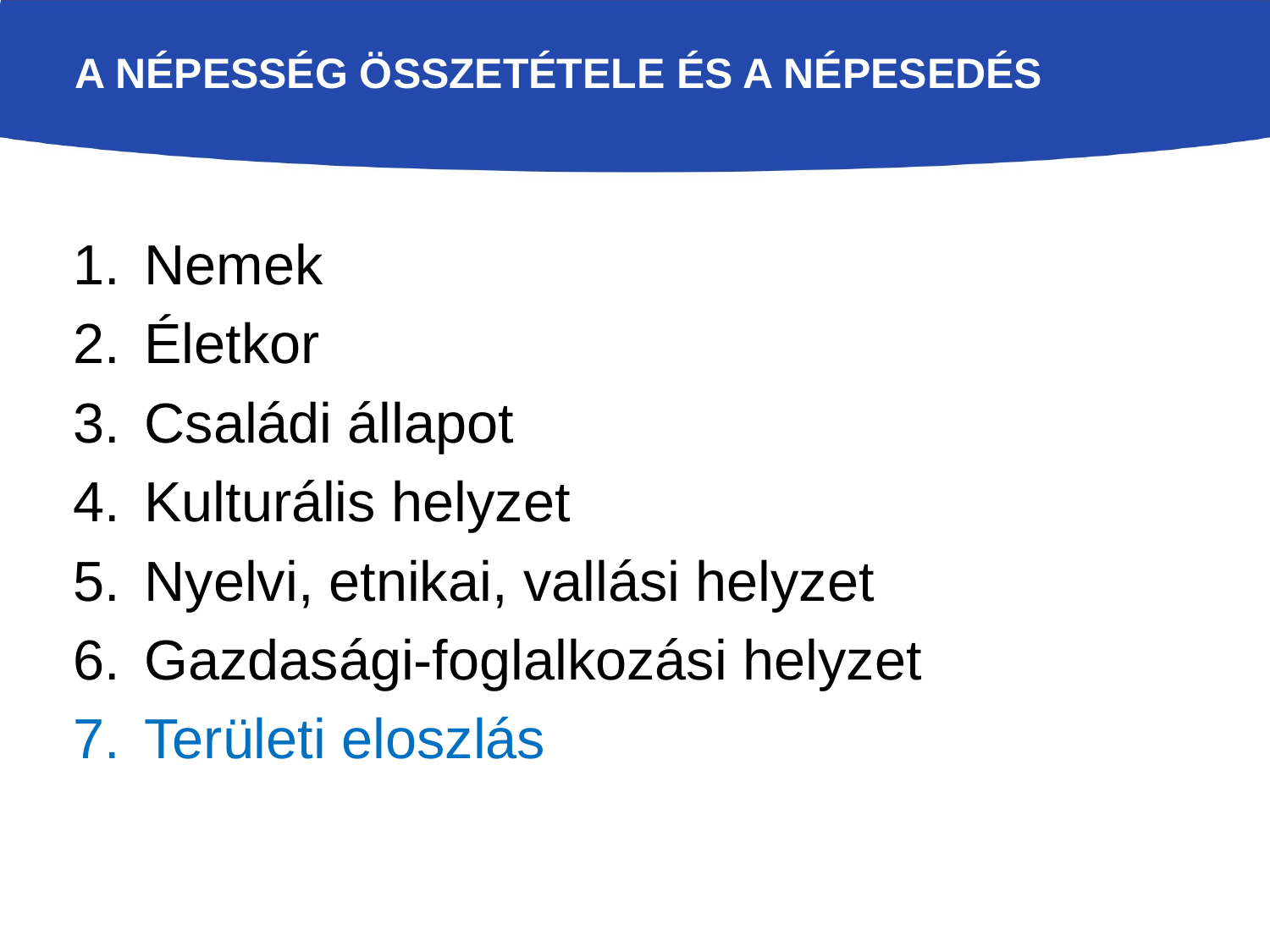

# A népesség összetétele és a népesedés
Nemek
Életkor
Családi állapot
Kulturális helyzet
Nyelvi, etnikai, vallási helyzet
Gazdasági-foglalkozási helyzet
Területi eloszlás